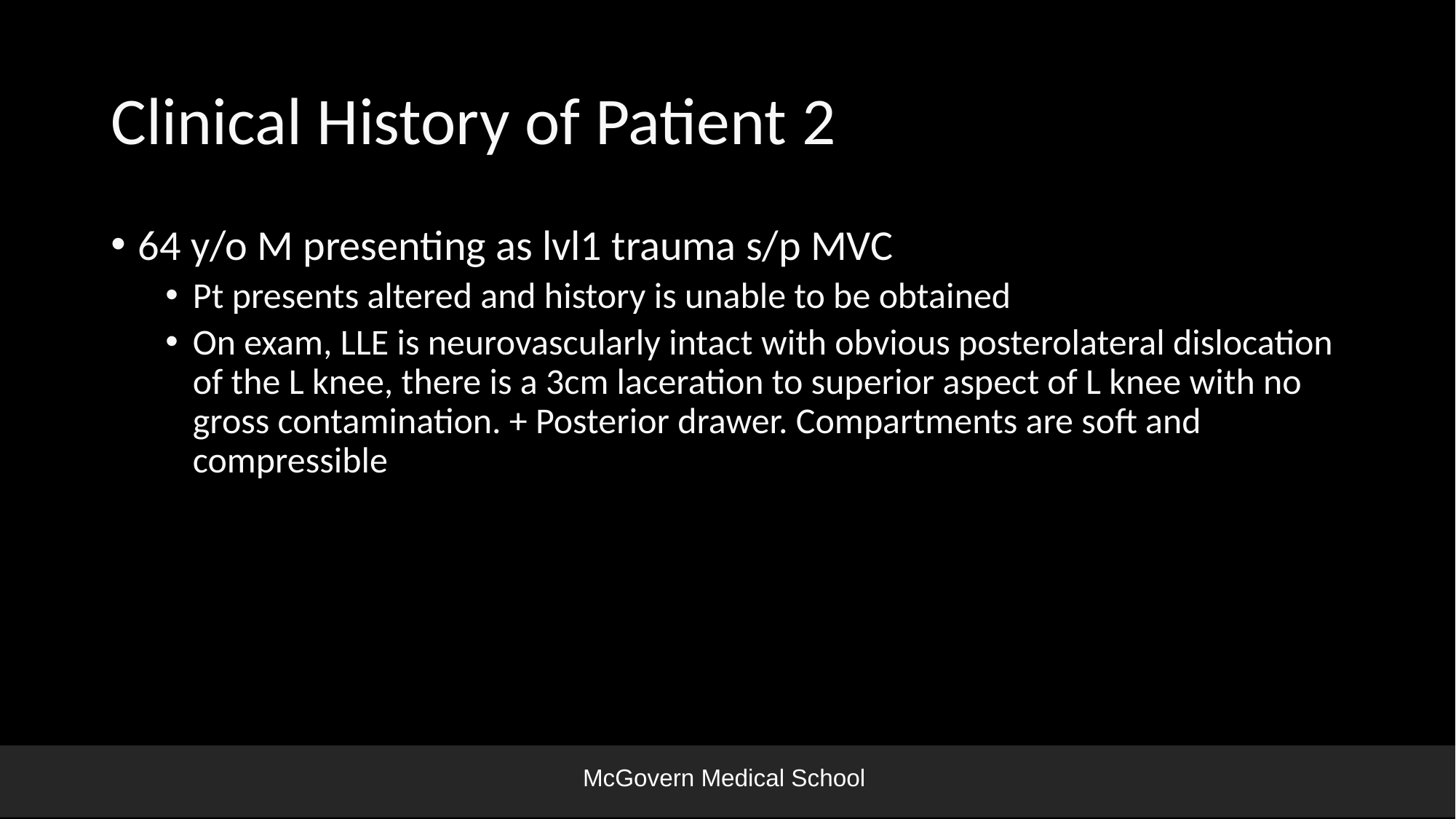

# Clinical History of Patient 2
64 y/o M presenting as lvl1 trauma s/p MVC
Pt presents altered and history is unable to be obtained
On exam, LLE is neurovascularly intact with obvious posterolateral dislocation of the L knee, there is a 3cm laceration to superior aspect of L knee with no gross contamination. + Posterior drawer. Compartments are soft and compressible